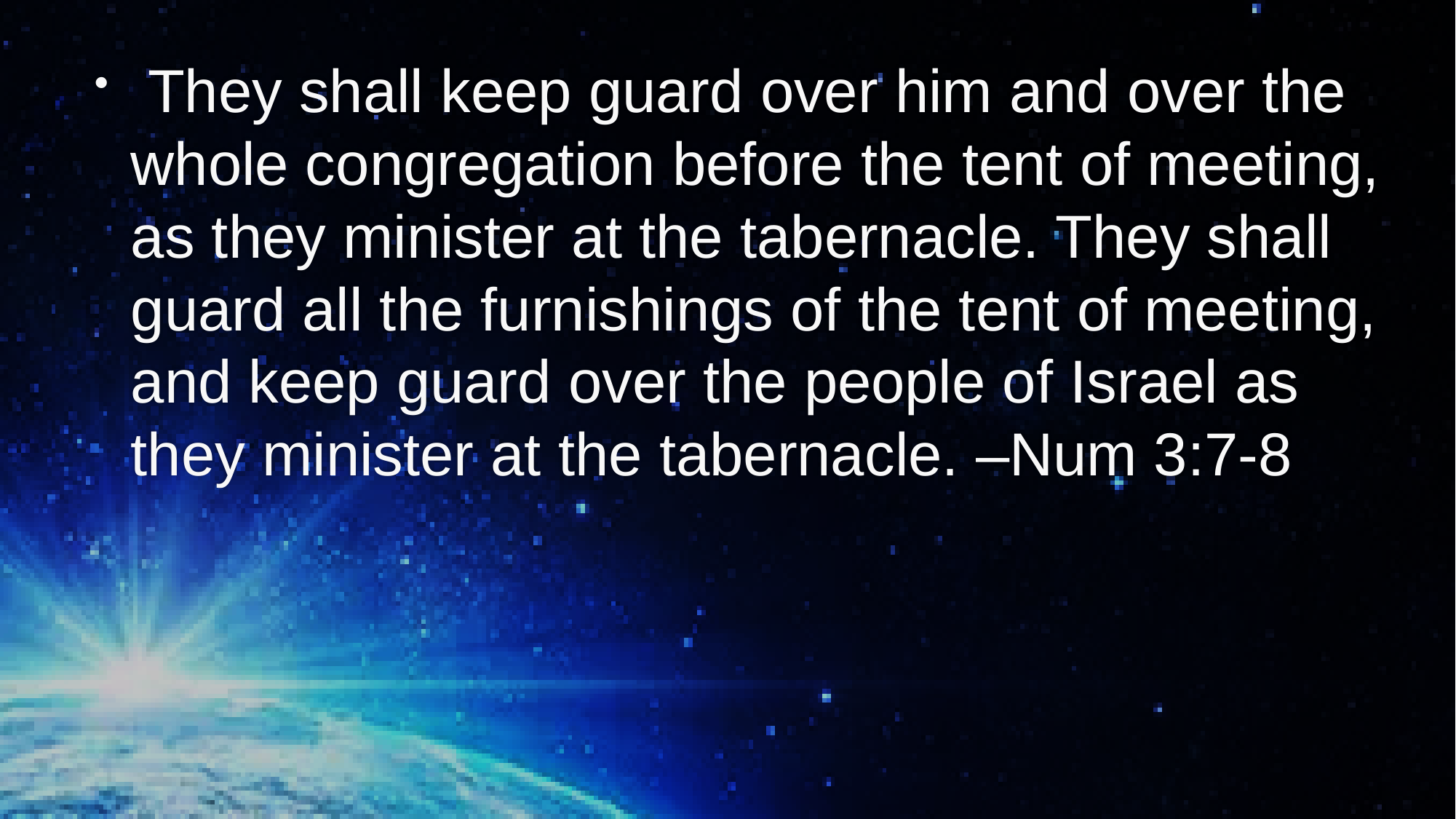

They shall keep guard over him and over the whole congregation before the tent of meeting, as they minister at the tabernacle. They shall guard all the furnishings of the tent of meeting, and keep guard over the people of Israel as they minister at the tabernacle. –Num 3:7-8